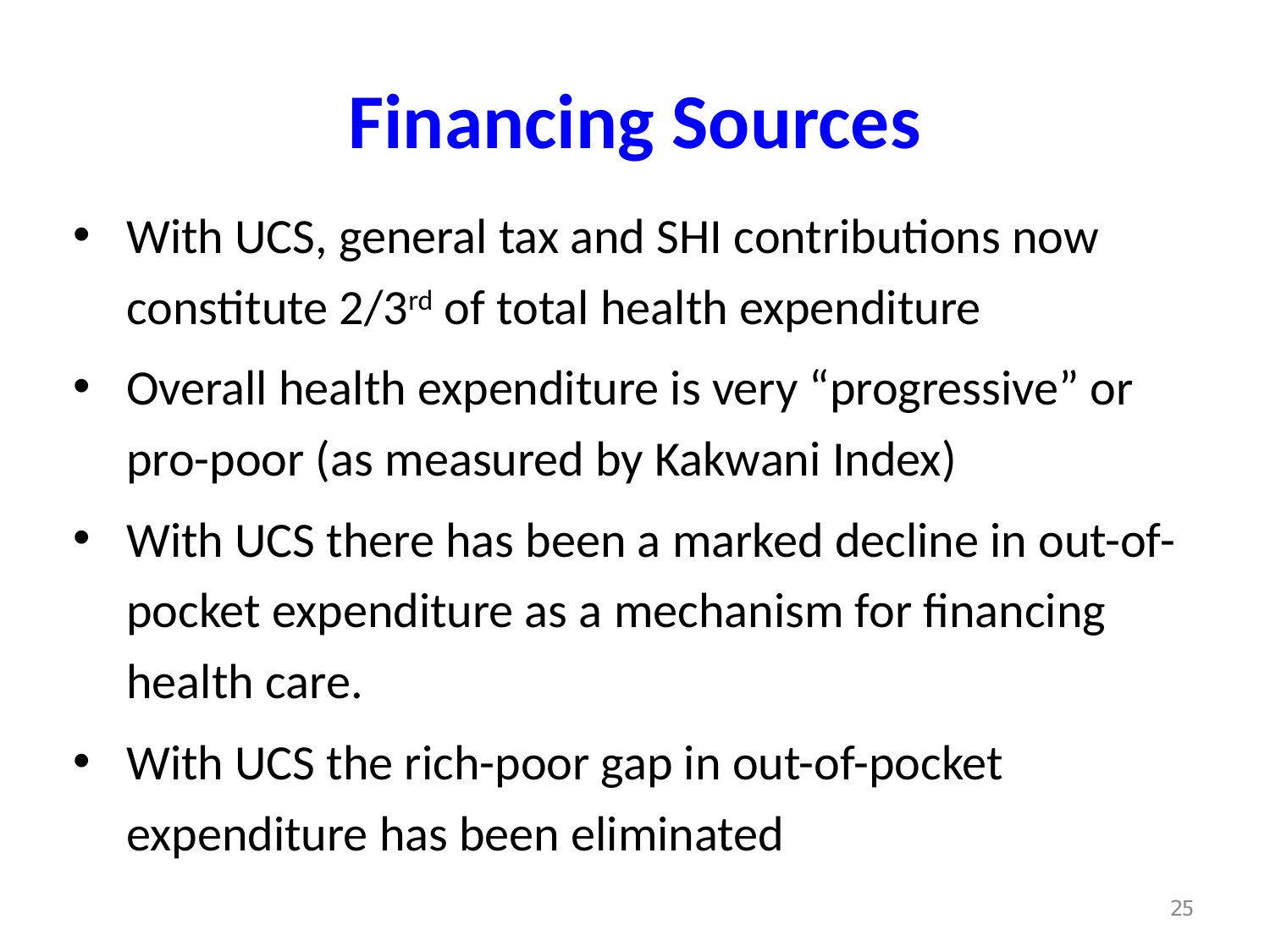

# Financing Sources
With UCS, general tax and SHI contributions now constitute 2/3rd of total health expenditure
Overall health expenditure is very “progressive” or pro-poor (as measured by Kakwani Index)
With UCS there has been a marked decline in out-of-pocket expenditure as a mechanism for financing health care.
With UCS the rich-poor gap in out-of-pocket expenditure has been eliminated
25